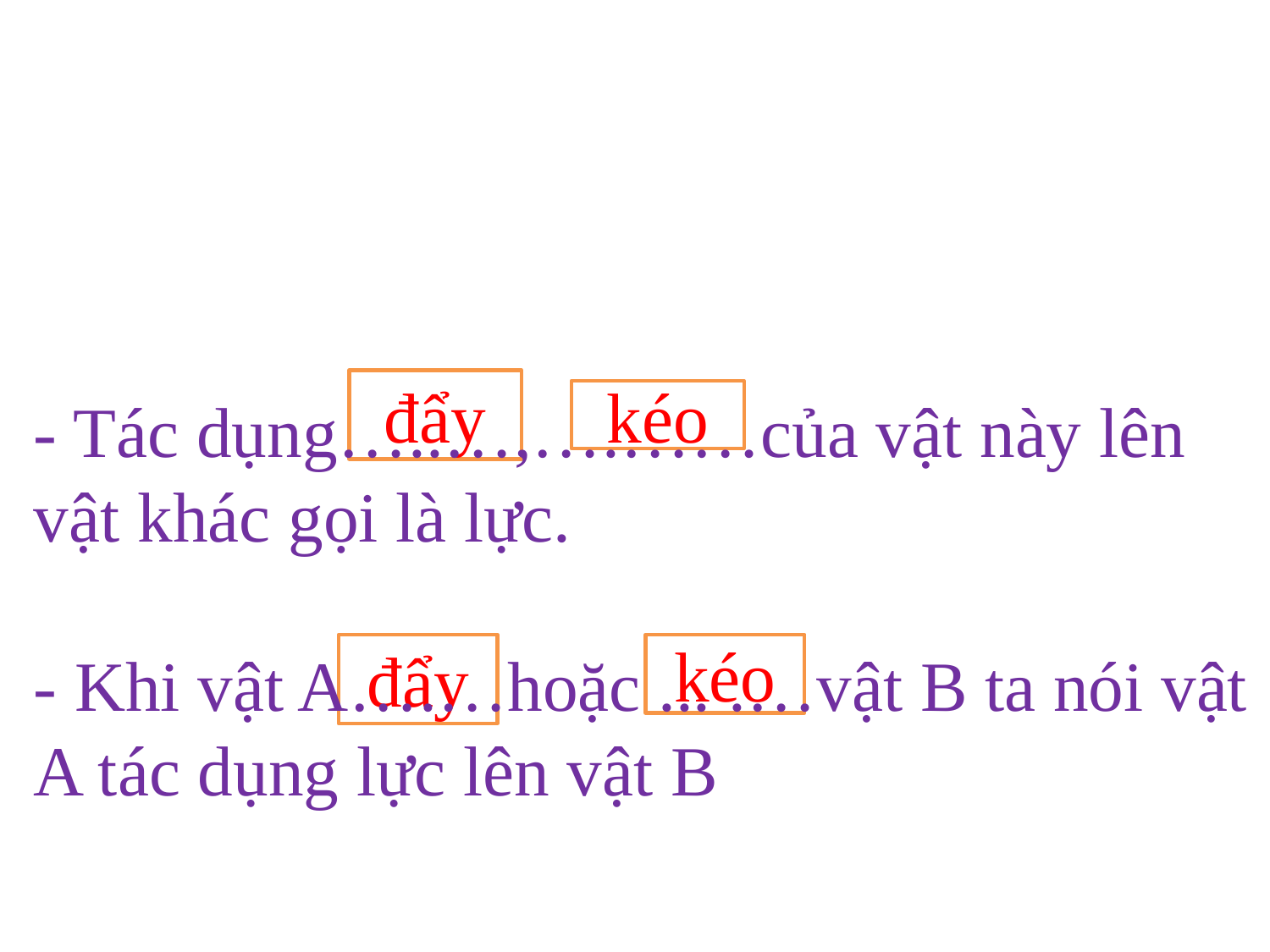

đẩy
- Tác dụng…..…,….……của vật này lên vật khác gọi là lực.

- Khi vật A….…hoặc ... .…vật B ta nói vật A tác dụng lực lên vật B
kéo
đẩy
kéo